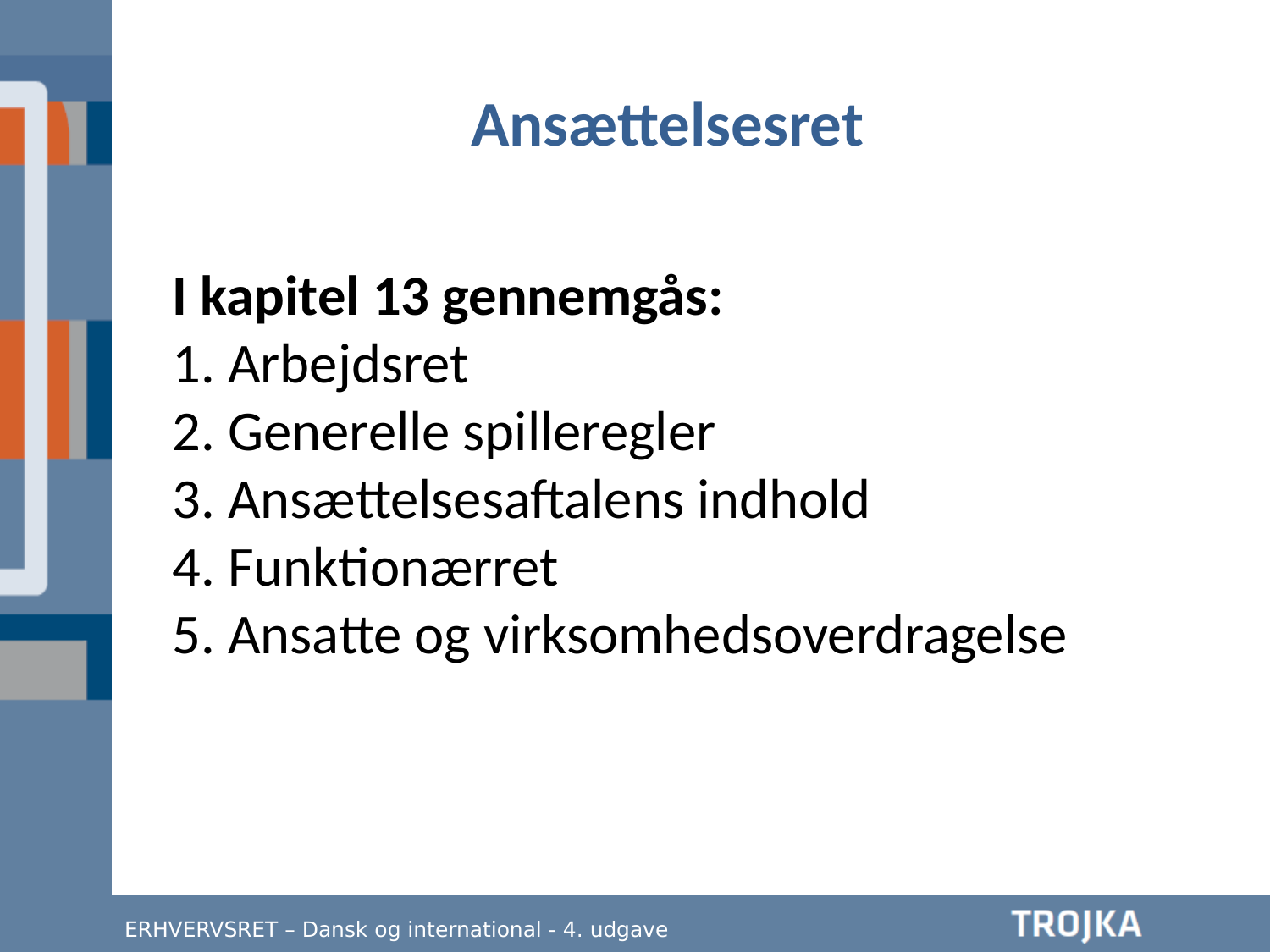

Ansættelsesret
I kapitel 13 gennemgås:
1. Arbejdsret
2. Generelle spilleregler
3. Ansættelsesaftalens indhold
4. Funktionærret
5. Ansatte og virksomhedsoverdragelse